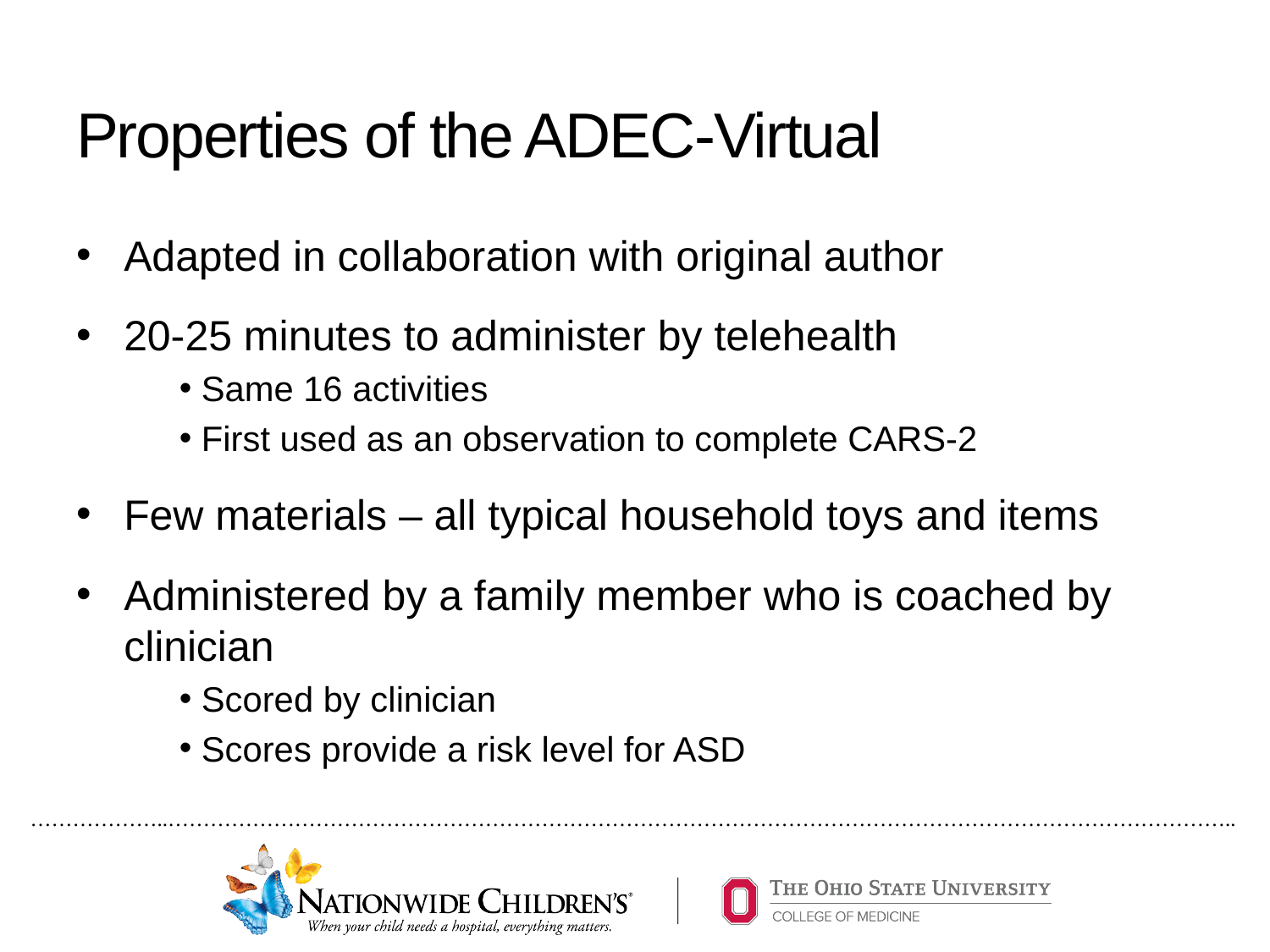

# Properties of the ADEC-Virtual
Adapted in collaboration with original author
20-25 minutes to administer by telehealth
 Same 16 activities
 First used as an observation to complete CARS-2
Few materials – all typical household toys and items
Administered by a family member who is coached by clinician
 Scored by clinician
 Scores provide a risk level for ASD